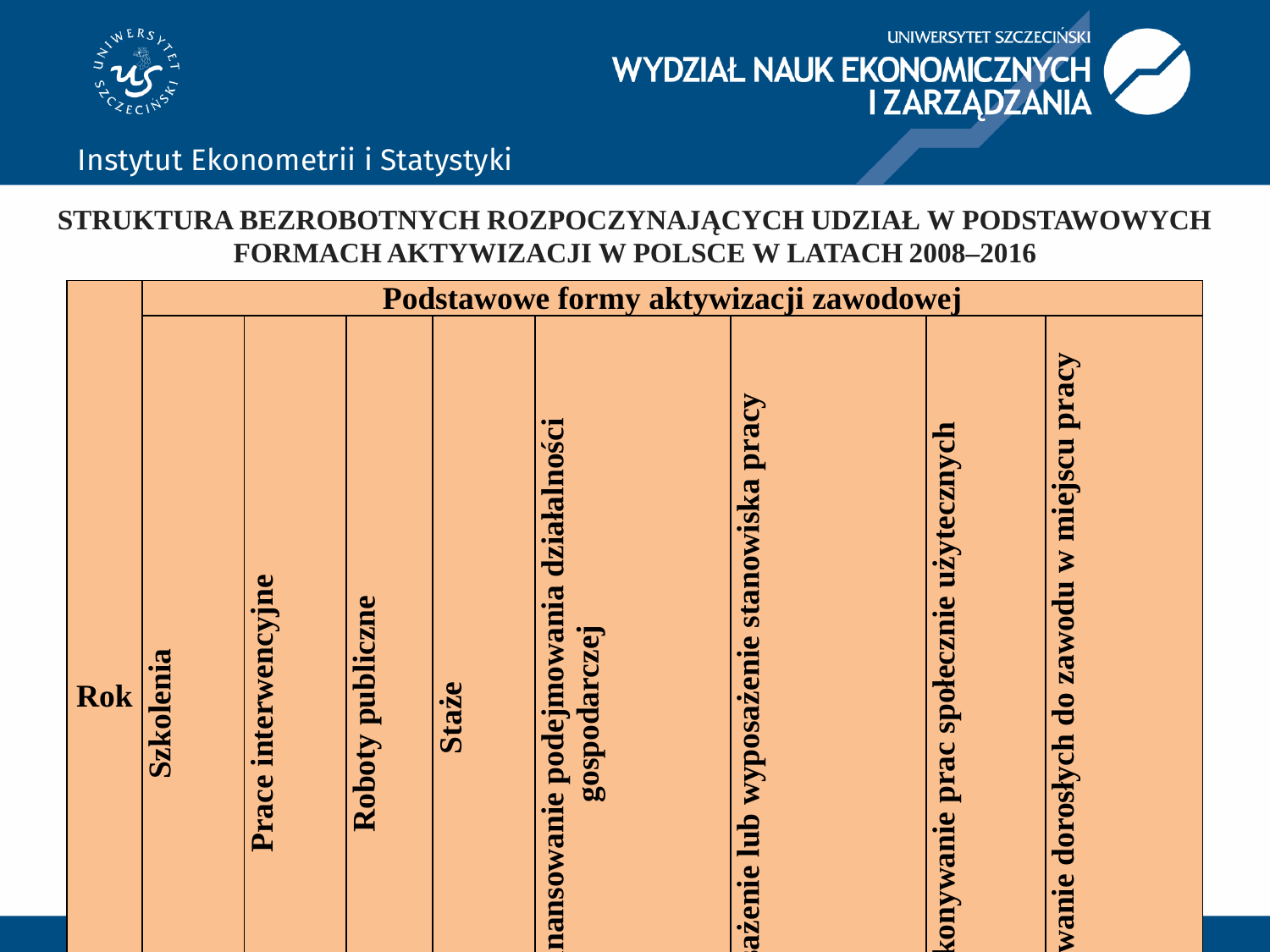

STRUKTURA BEZROBOTNYCH ROZPOCZYNAJĄCYCH UDZIAŁ W PODSTAWOWYCH FORMACH AKTYWIZACJI W POLSCE W LATACH 2008–2016
| Rok | Podstawowe formy aktywizacji zawodowej |  |  |  |  |  |  |  |
| --- | --- | --- | --- | --- | --- | --- | --- | --- |
|  | Szkolenia | Prace interwencyjne | Roboty publiczne | Staże | Dofinansowanie podejmowania działalności gospodarczej | Doposażenie lub wyposażenie stanowiska pracy | Wykonywanie prac społecznie użytecznych | Przygotowanie dorosłych do zawodu w miejscu pracy |
| 2008 | 25,8% | 7,1% | 6,8% | 26,0% | 8,0% | 4,3% | 9,8% | 12,2% |
| 2009 | 24,6% | 5,9% | 7,9% | 37,5% | 9,3% | 4,1% | 9,6% | 1,1% |
| 2010 | 23,1% | 5,5% | 9,5% | 38,0% | 9,8% | 5,5% | 8,6% | - |
| 2011 | 17,8% | 9,4% | 7,6% | 36,6% | 8,6% | 3,5% | 16,5% | - |
| 2012 | 18,8% | 7,4% | 7,1% | 41,3% | 9,2% | 5,2% | 11,0% | - |
| 2013 | 18,4% | 7,4% | 7,1% | 42,1% | 9,8% | 5,1% | 10,1% | - |
| 2014 | 17,8% | 7,0% | 7,4% | 49,7% | 11,3% | 6,8% | - | - |
| 2015 | 15,4% | 11,0% | 7,4% | 49,6% | 9,8% | 6,8% | - | - |
| 2016 | 13,8% | 12,6% | 7,8% | 50,6% | 9,9% | 5,3% | - | - |